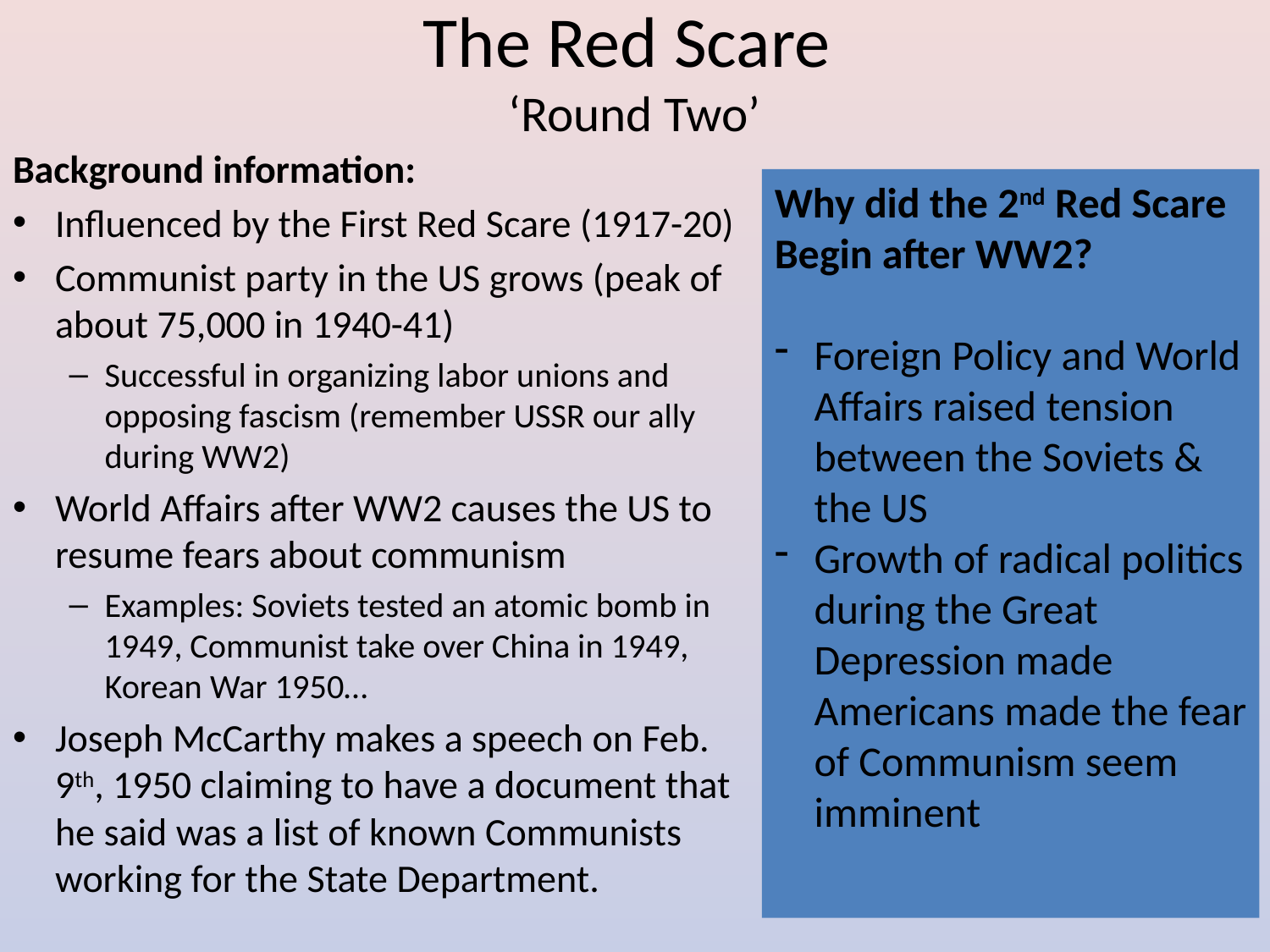

# The Red Scare ‘Round Two’
Background information:
Influenced by the First Red Scare (1917-20)
Communist party in the US grows (peak of about 75,000 in 1940-41)
Successful in organizing labor unions and opposing fascism (remember USSR our ally during WW2)
World Affairs after WW2 causes the US to resume fears about communism
Examples: Soviets tested an atomic bomb in 1949, Communist take over China in 1949, Korean War 1950…
Joseph McCarthy makes a speech on Feb. 9th, 1950 claiming to have a document that he said was a list of known Communists working for the State Department.

Why did the 2nd Red Scare Begin after WW2?

Foreign Policy and World Affairs raised tension between the Soviets & the US
Growth of radical politics during the Great Depression made Americans made the fear of Communism seem imminent